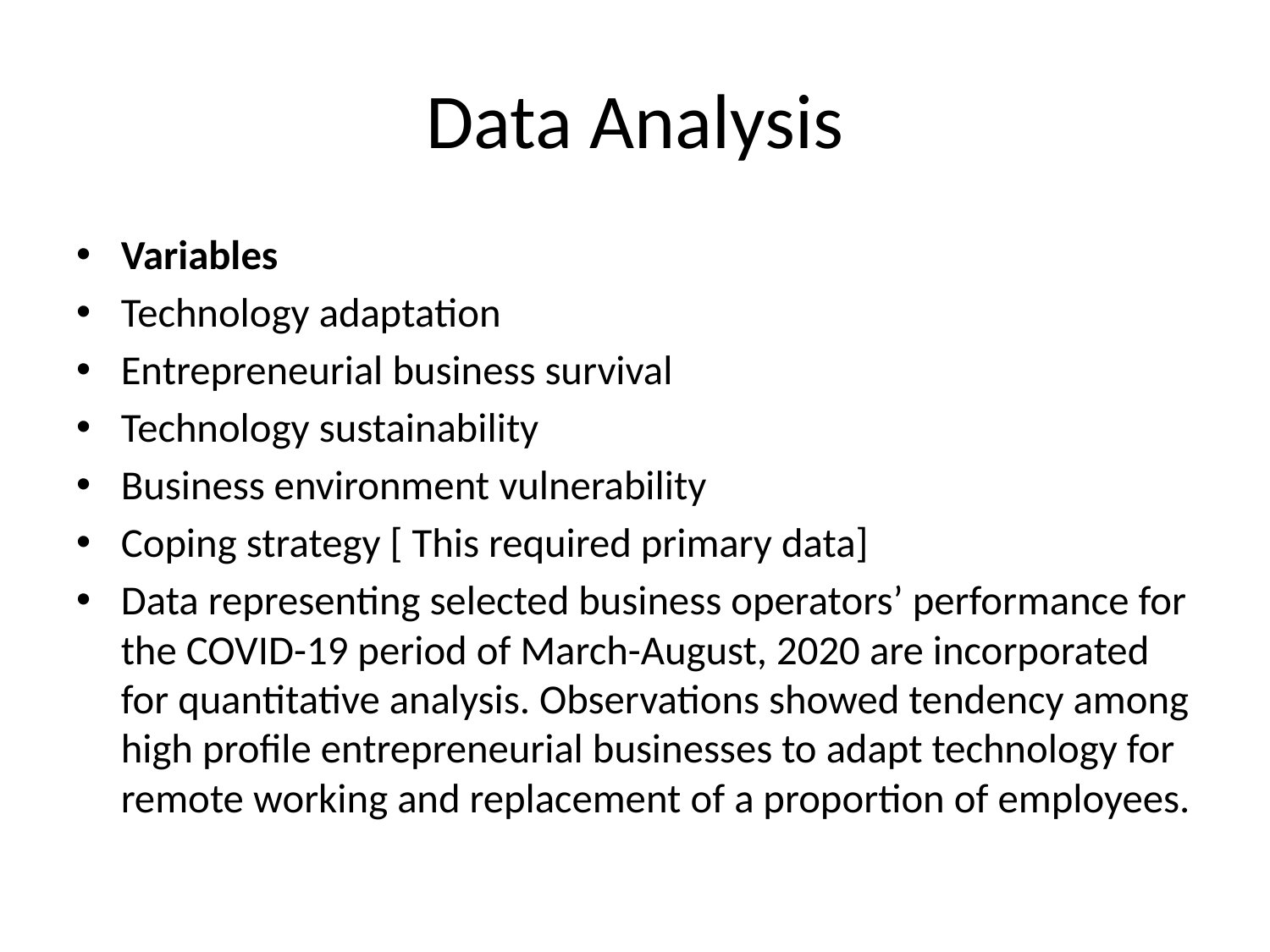

# Data Analysis
Variables
Technology adaptation
Entrepreneurial business survival
Technology sustainability
Business environment vulnerability
Coping strategy [ This required primary data]
Data representing selected business operators’ performance for the COVID-19 period of March-August, 2020 are incorporated for quantitative analysis. Observations showed tendency among high profile entrepreneurial businesses to adapt technology for remote working and replacement of a proportion of employees.